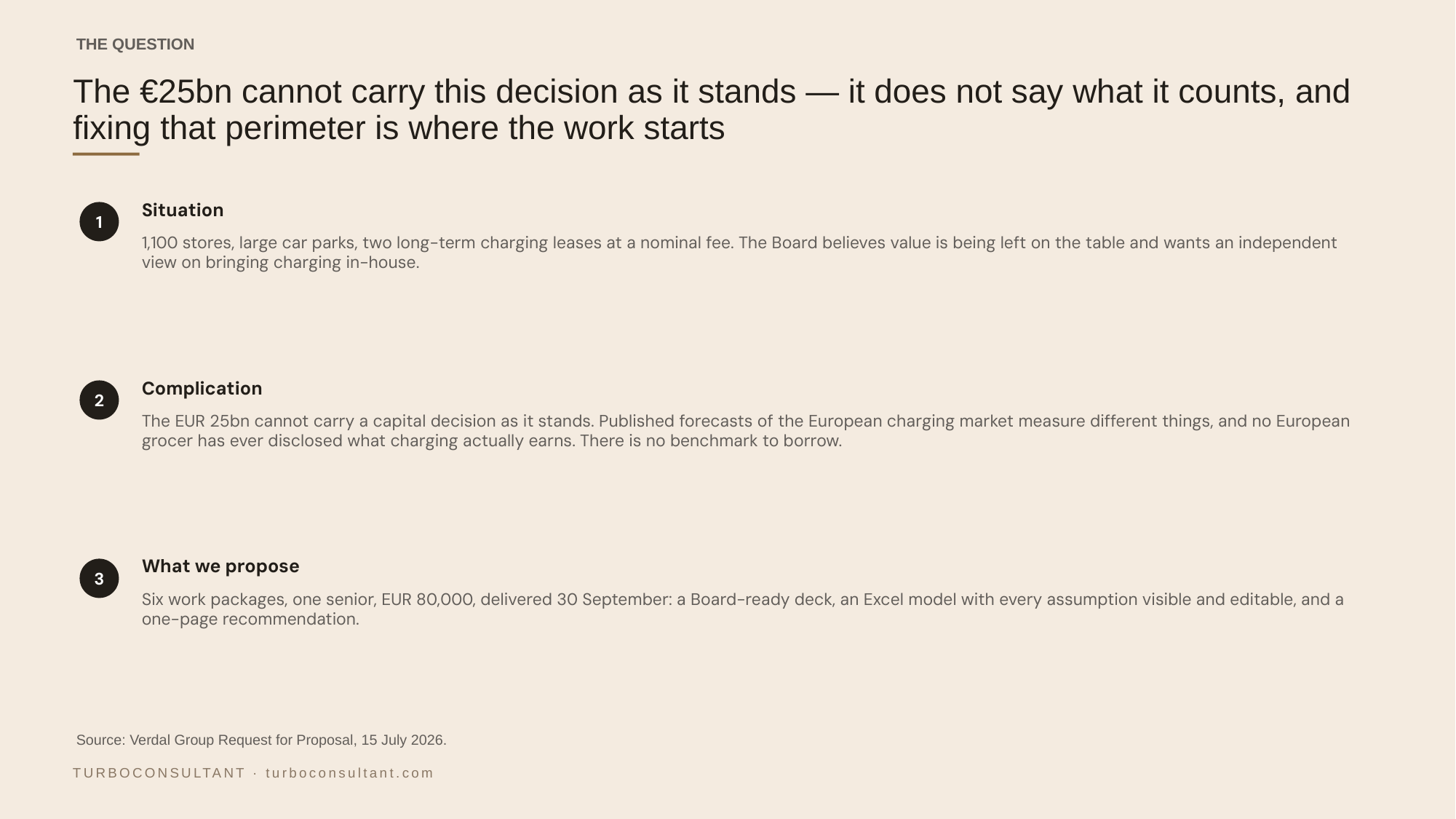

THE QUESTION
# The €25bn cannot carry this decision as it stands — it does not say what it counts, and fixing that perimeter is where the work starts
Situation
1
1,100 stores, large car parks, two long-term charging leases at a nominal fee. The Board believes value is being left on the table and wants an independent view on bringing charging in-house.
Complication
2
The EUR 25bn cannot carry a capital decision as it stands. Published forecasts of the European charging market measure different things, and no European grocer has ever disclosed what charging actually earns. There is no benchmark to borrow.
What we propose
3
Six work packages, one senior, EUR 80,000, delivered 30 September: a Board-ready deck, an Excel model with every assumption visible and editable, and a one-page recommendation.
Source: Verdal Group Request for Proposal, 15 July 2026.